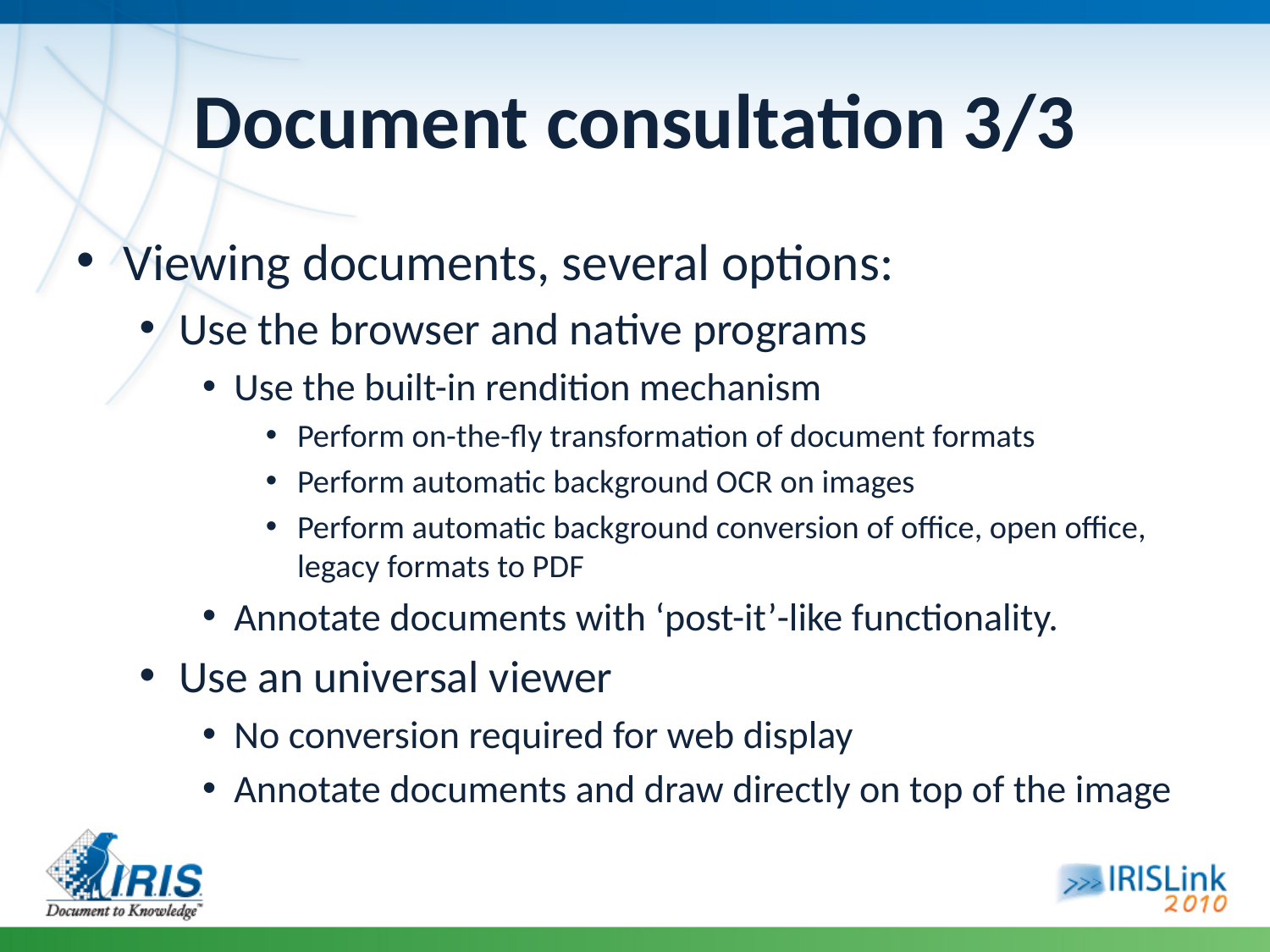

# Document consultation 3/3
Viewing documents, several options:
Use the browser and native programs
Use the built-in rendition mechanism
Perform on-the-fly transformation of document formats
Perform automatic background OCR on images
Perform automatic background conversion of office, open office, legacy formats to PDF
Annotate documents with ‘post-it’-like functionality.
Use an universal viewer
No conversion required for web display
Annotate documents and draw directly on top of the image